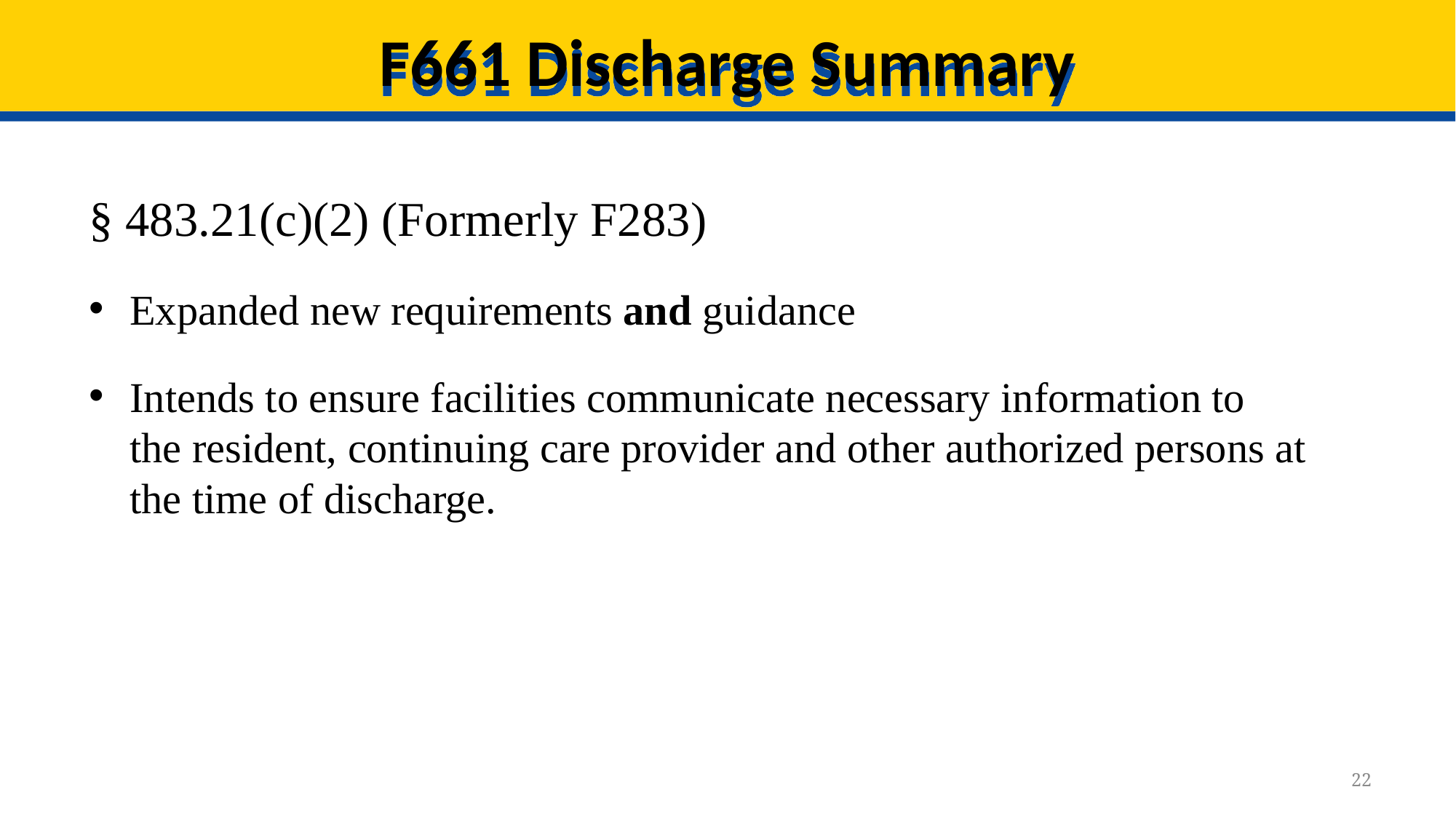

# F661 Discharge Summary
§ 483.21(c)(2) (Formerly F283)
Expanded new requirements and guidance
Intends to ensure facilities communicate necessary information to the resident, continuing care provider and other authorized persons at the time of discharge.

22